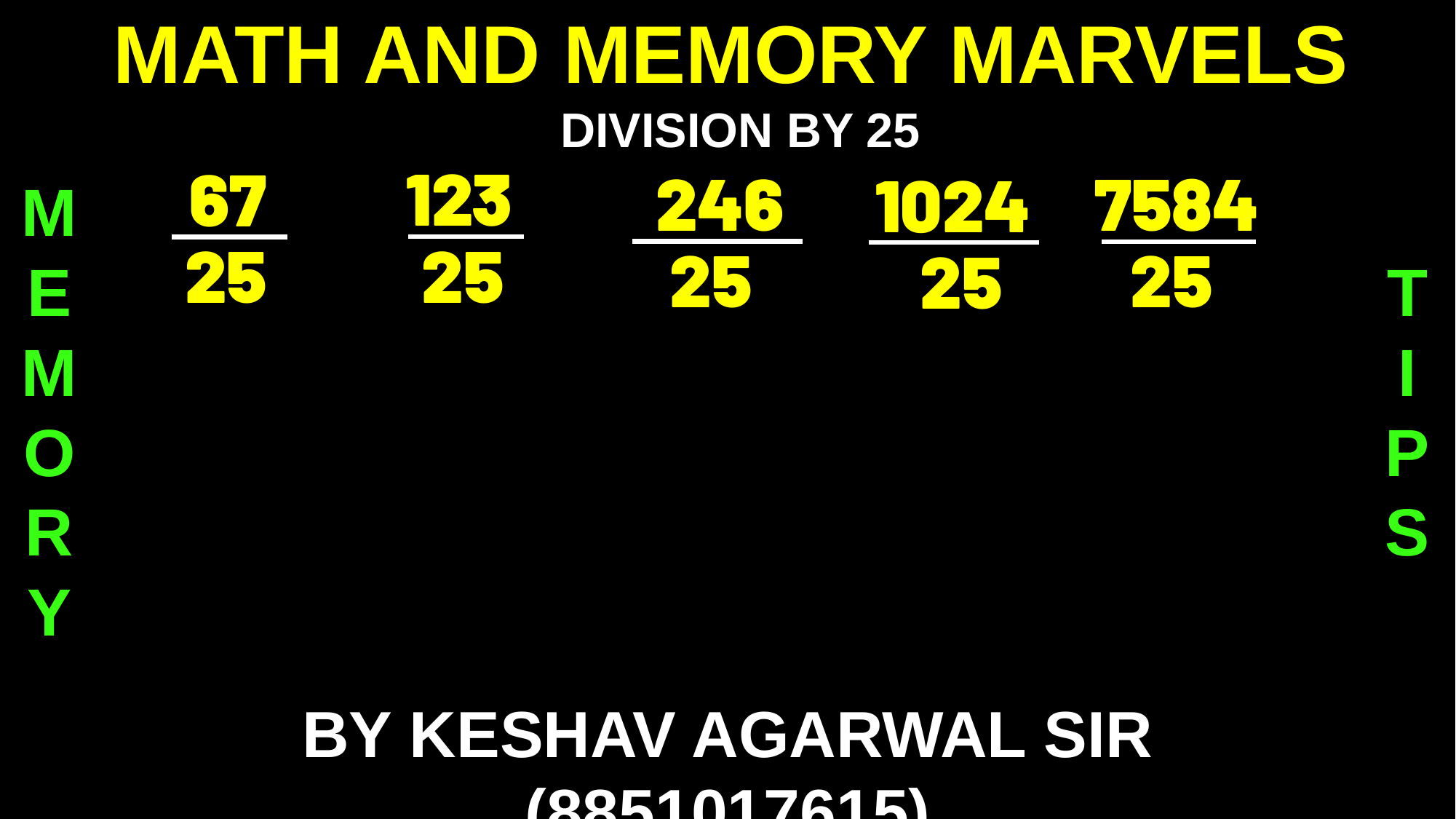

MATH AND MEMORY MARVELS
M
E
M
O
R
Y
T
I
P
S
DIVISION BY 25
123
25
67
25
246
25
7584
25
1024
25
BY KESHAV AGARWAL SIR (8851017615)